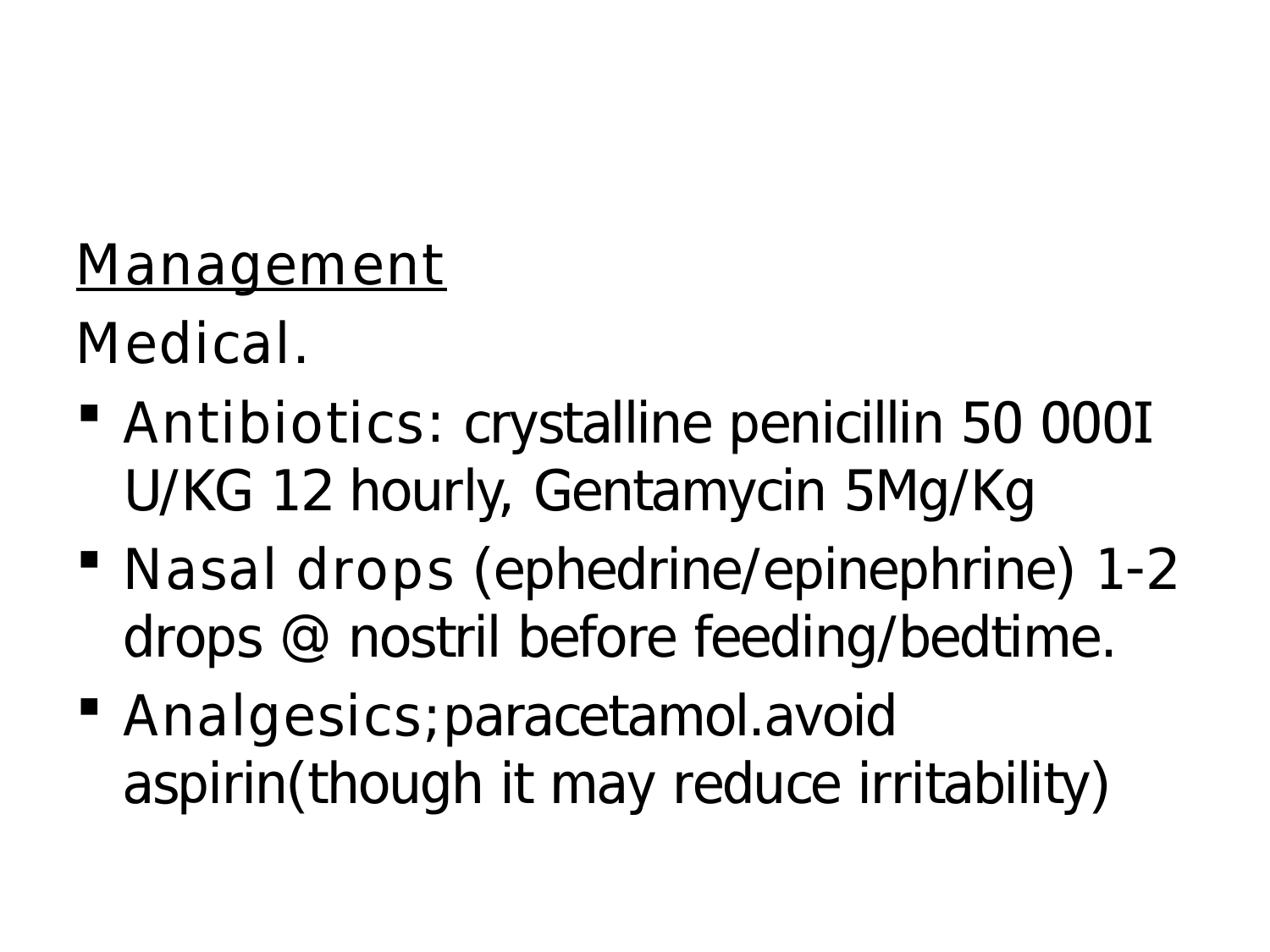

#
Management
Medical.
Antibiotics: crystalline penicillin 50 000I U/KG 12 hourly, Gentamycin 5Mg/Kg
Nasal drops (ephedrine/epinephrine) 1-2 drops @ nostril before feeding/bedtime.
Analgesics;paracetamol.avoid aspirin(though it may reduce irritability)